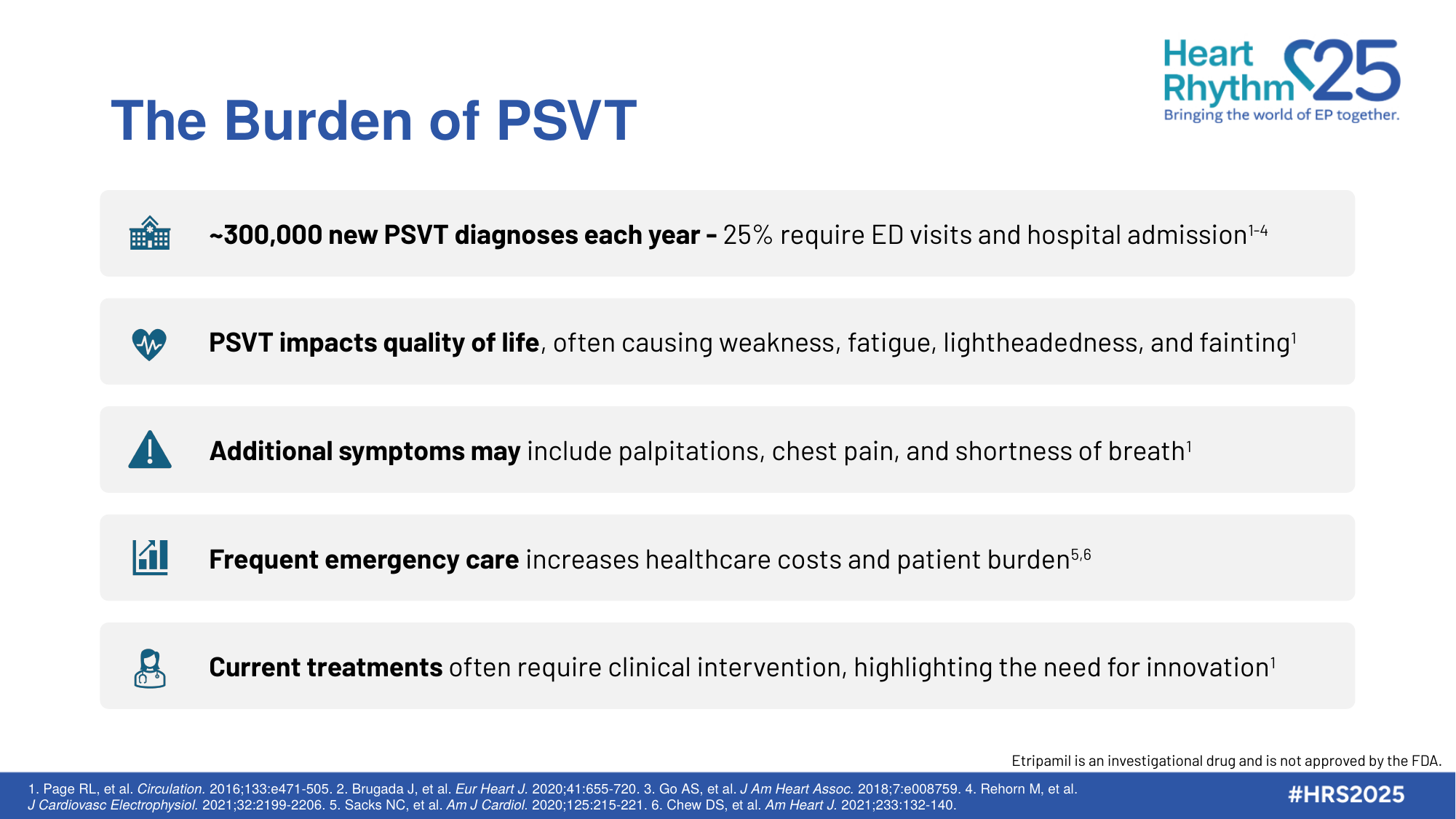

# The Burden of PSVT
~300,000 new PSVT diagnoses each year - 25% require ED visits and hospital admission1-4
PSVT impacts quality of life, often causing weakness, fatigue, lightheadedness, and fainting1
Additional symptoms may include palpitations, chest pain, and shortness of breath1
Frequent emergency care increases healthcare costs and patient burden5,6
Current treatments often require clinical intervention, highlighting the need for innovation1
1. Page RL, et al. Circulation. 2016;133:e471-505. 2. Brugada J, et al. Eur Heart J. 2020;41:655-720. 3. Go AS, et al. J Am Heart Assoc. 2018;7:e008759. 4. Rehorn M, et al.
J Cardiovasc Electrophysiol. 2021;32:2199-2206. 5. Sacks NC, et al. Am J Cardiol. 2020;125:215-221. 6. Chew DS, et al. Am Heart J. 2021;233:132-140.